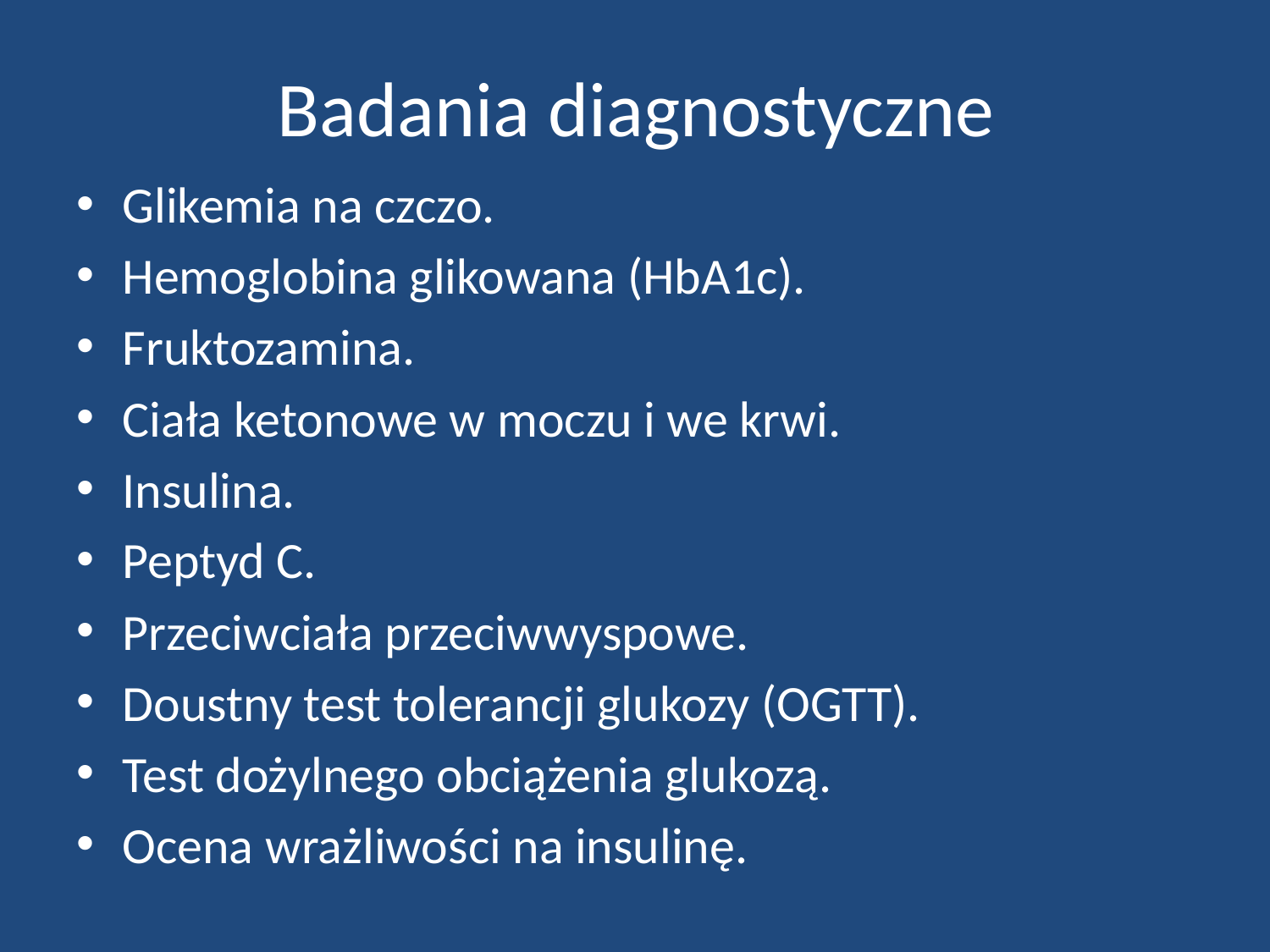

# Badania diagnostyczne
Glikemia na czczo.
Hemoglobina glikowana (HbA1c).
Fruktozamina.
Ciała ketonowe w moczu i we krwi.
Insulina.
Peptyd C.
Przeciwciała przeciwwyspowe.
Doustny test tolerancji glukozy (OGTT).
Test dożylnego obciążenia glukozą.
Ocena wrażliwości na insulinę.